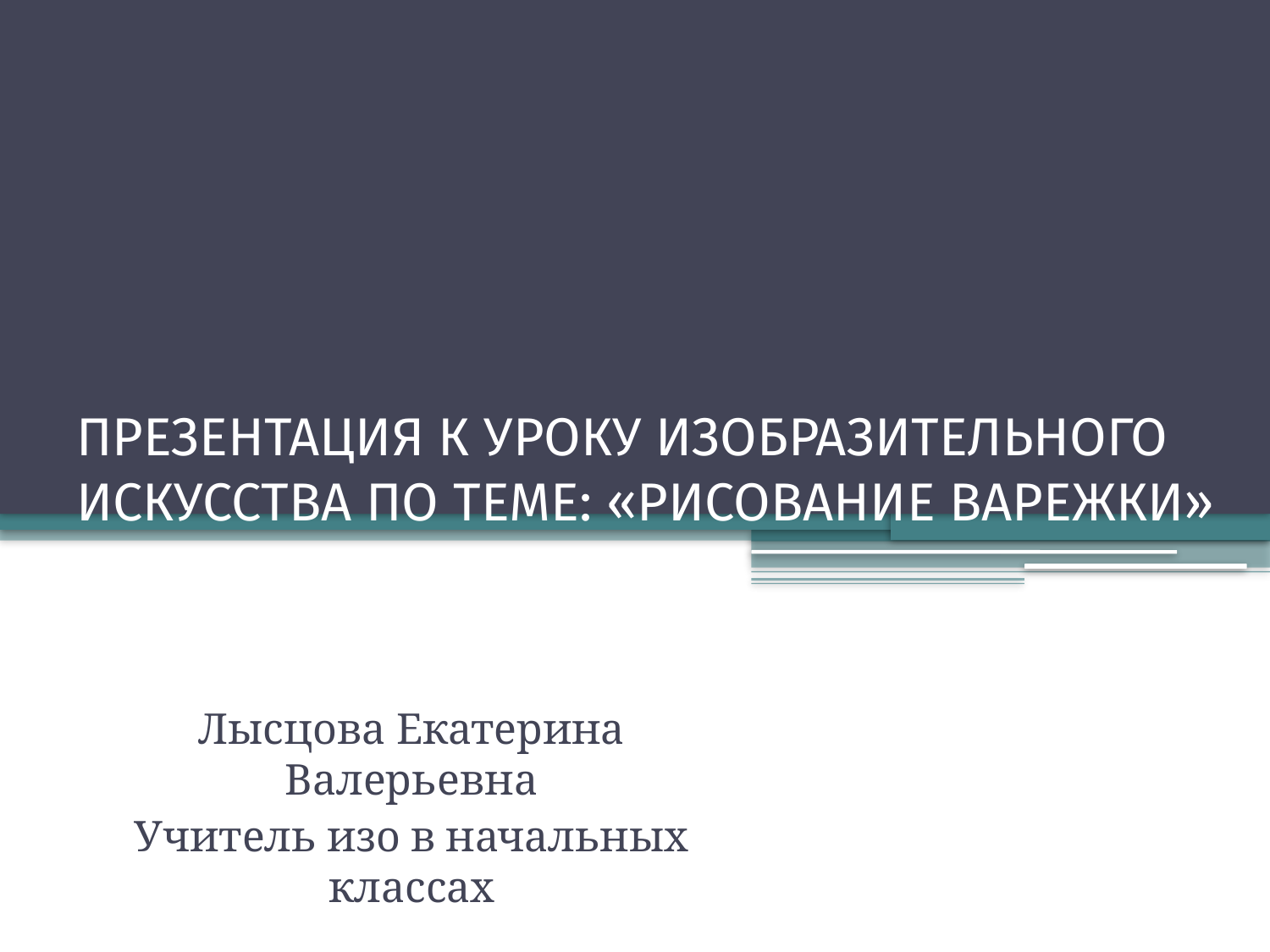

# ПРЕЗЕНТАЦИЯ К УРОКУ ИЗОБРАЗИТЕЛЬНОГО ИСКУССТВА ПО ТЕМЕ: «РИСОВАНИЕ ВАРЕЖКИ»
Лысцова Екатерина Валерьевна
Учитель изо в начальных классах